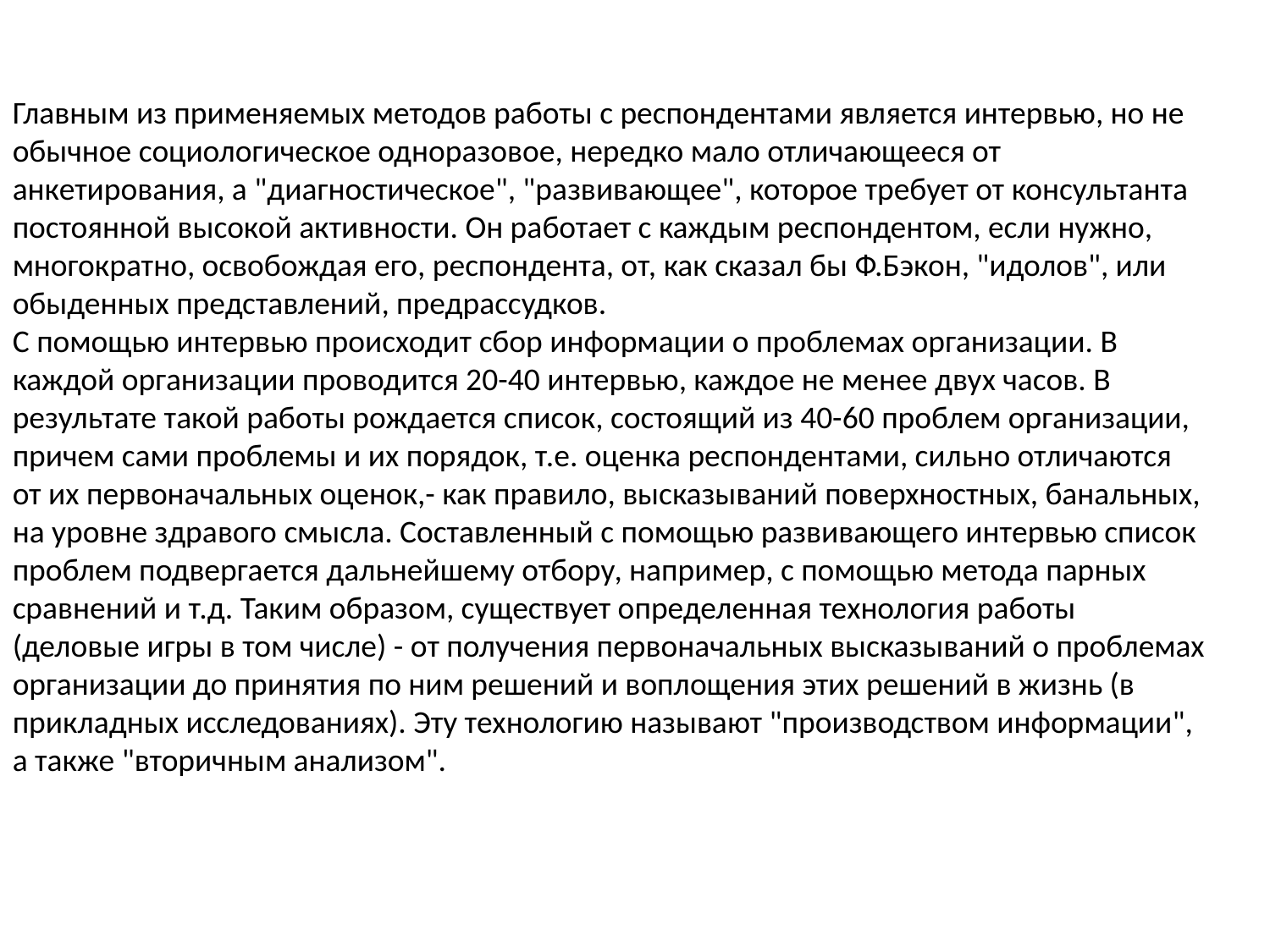

Главным из применяемых методов работы с респондентами является интервью, но не обычное социологическое одноразовое, нередко мало отличающееся от анкетирования, а "диагностическое", "развивающее", которое требует от консультанта постоянной высокой активности. Он работает с каждым респондентом, если нужно, многократно, освобождая его, респондента, от, как сказал бы Ф.Бэкон, "идолов", или обыденных представлений, предрассудков.
С помощью интервью происходит сбор информации о проблемах организации. В каждой организации проводится 20-40 интервью, каждое не менее двух часов. В результате такой работы рождается список, состоящий из 40-60 проблем организации, причем сами проблемы и их порядок, т.е. оценка респондентами, сильно отличаются от их первоначальных оценок,- как правило, высказываний поверхностных, банальных, на уровне здравого смысла. Составленный с помощью развивающего интервью список проблем подвергается дальнейшему отбору, например, с помощью метода парных сравнений и т.д. Таким образом, существует определенная технология работы (деловые игры в том числе) - от получения первоначальных высказываний о проблемах организации до принятия по ним решений и воплощения этих решений в жизнь (в прикладных исследованиях). Эту технологию называют "производством информации", а также "вторичным анализом".